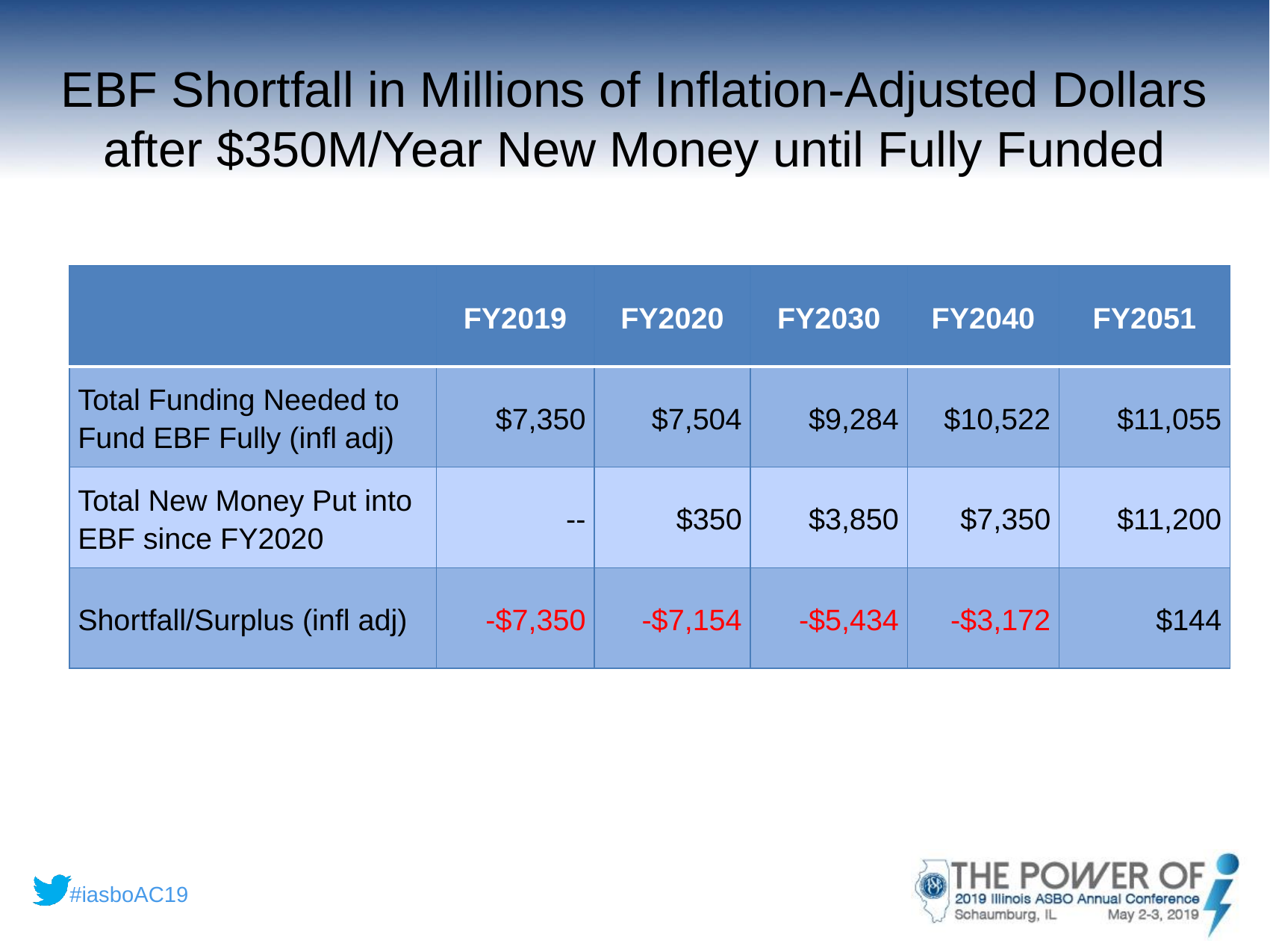

# EBF Shortfall in Millions of Inflation-Adjusted Dollars after $350M/Year New Money until Fully Funded
|  | FY2019 | FY2020 | FY2030 | FY2040 | FY2051 |
| --- | --- | --- | --- | --- | --- |
| Total Funding Needed to Fund EBF Fully (infl adj) | $7,350 | $7,504 | $9,284 | $10,522 | $11,055 |
| Total New Money Put into EBF since FY2020 | -- | $350 | $3,850 | $7,350 | $11,200 |
| Shortfall/Surplus (infl adj) | -$7,350 | -$7,154 | -$5,434 | -$3,172 | $144 |